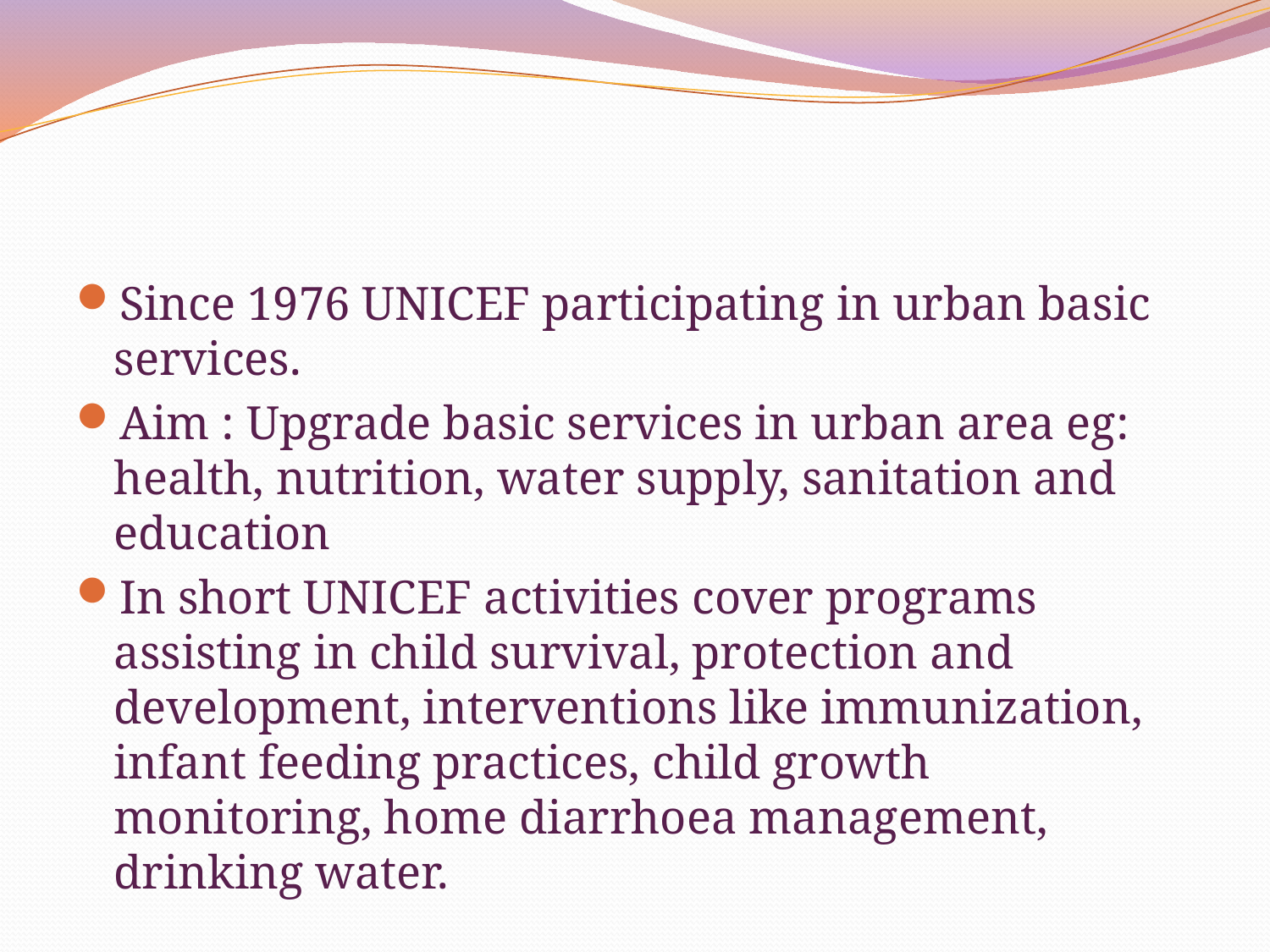

Since 1976 UNICEF participating in urban basic services.
Aim : Upgrade basic services in urban area eg: health, nutrition, water supply, sanitation and education
In short UNICEF activities cover programs assisting in child survival, protection and development, interventions like immunization, infant feeding practices, child growth monitoring, home diarrhoea management, drinking water.